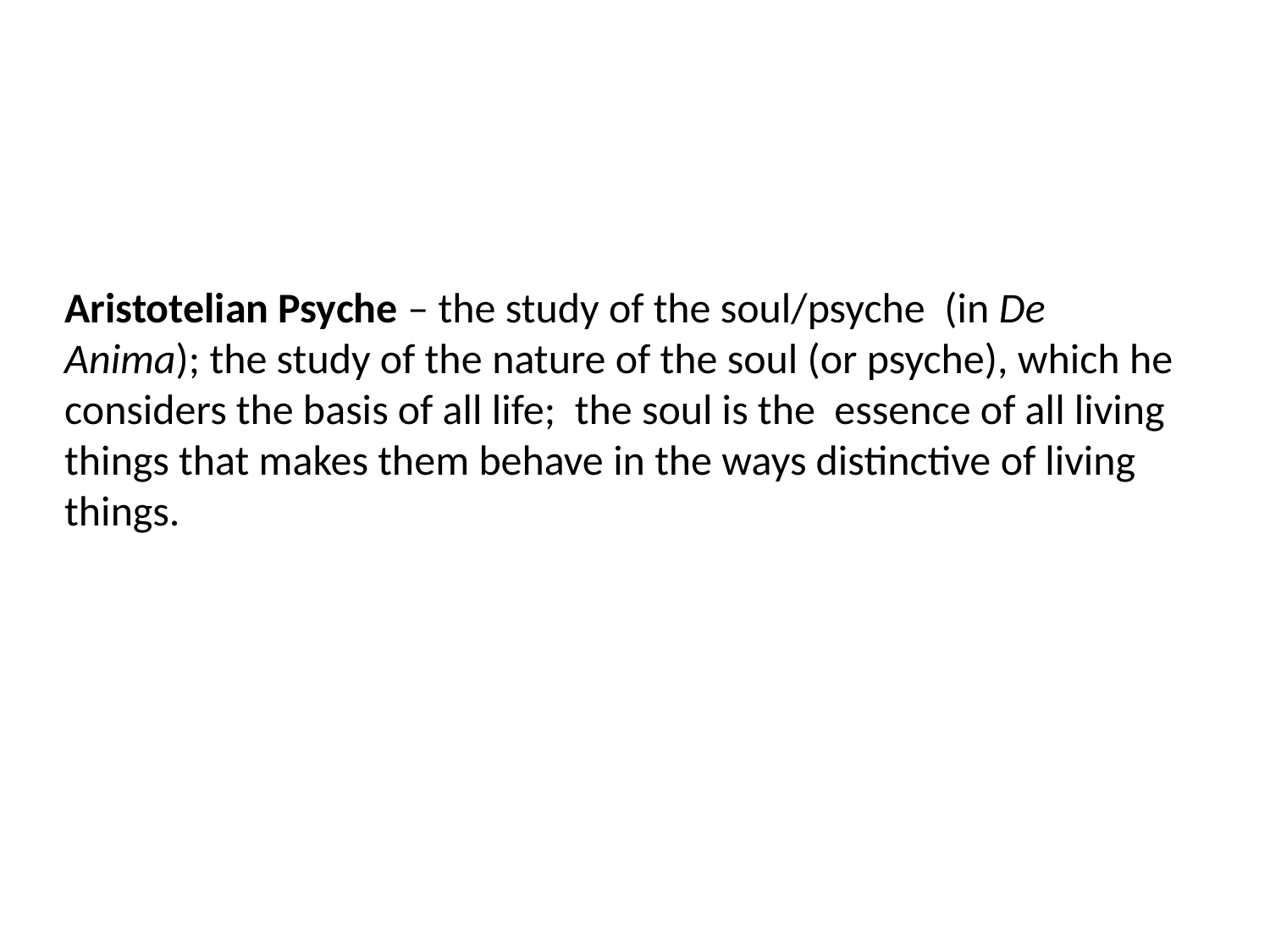

Aristotelian Psyche – the study of the soul/psyche  (in De Anima); the study of the nature of the soul (or psyche), which he considers the basis of all life;  the soul is the  essence of all living things that makes them behave in the ways distinctive of living things.